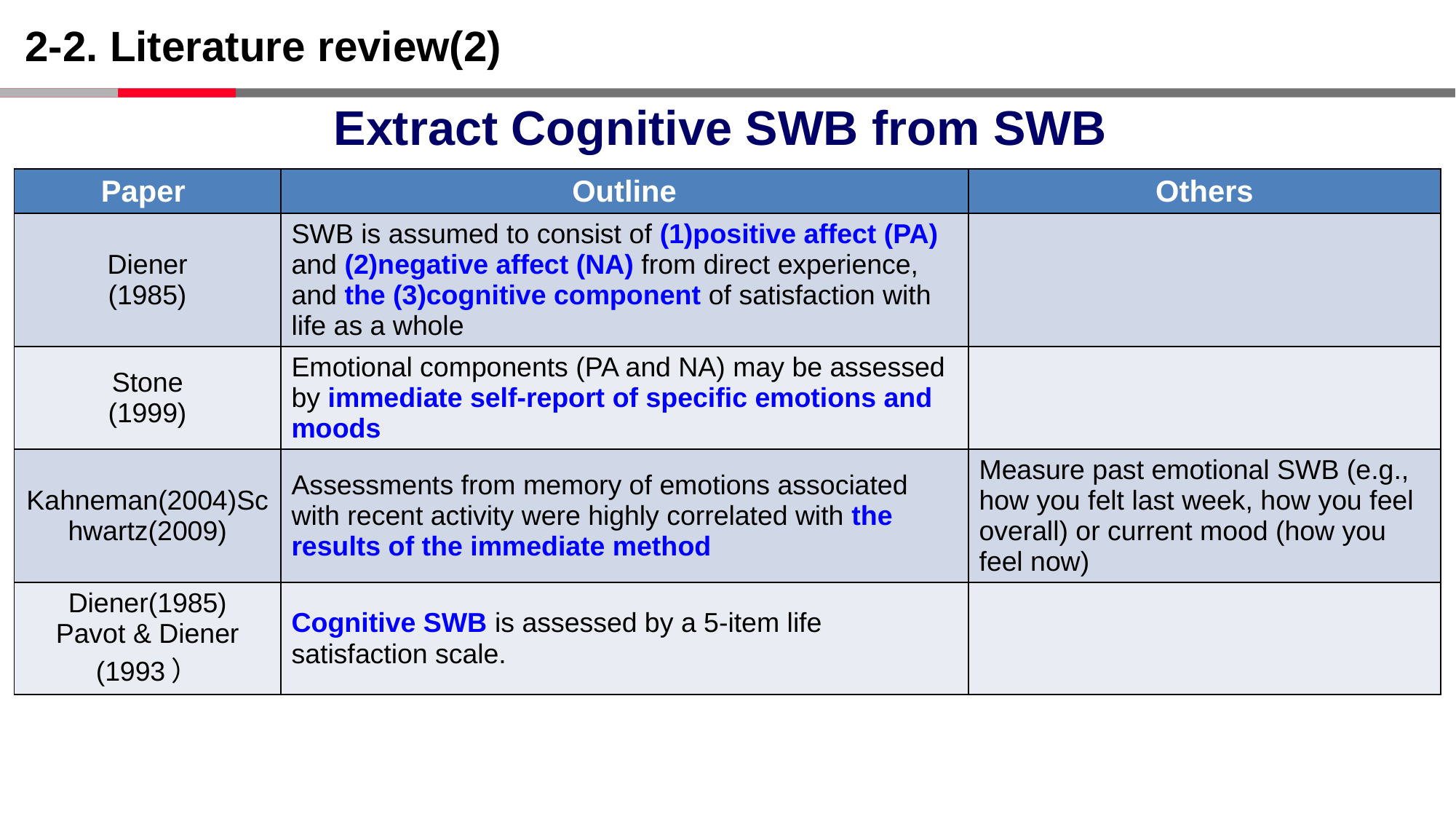

# 2-2. Literature review(2)
Extract Cognitive SWB from SWB
| Paper | Outline | Others |
| --- | --- | --- |
| Diener (1985) | SWB is assumed to consist of (1)positive affect (PA) and (2)negative affect (NA) from direct experience, and the (3)cognitive component of satisfaction with life as a whole |  |
| Stone (1999) | Emotional components (PA and NA) may be assessed by immediate self-report of specific emotions and moods |  |
| Kahneman(2004)Schwartz(2009) | Assessments from memory of emotions associated with recent activity were highly correlated with the results of the immediate method | Measure past emotional SWB (e.g., how you felt last week, how you feel overall) or current mood (how you feel now) |
| Diener(1985) Pavot & Diener (1993） | Cognitive SWB is assessed by a 5-item life satisfaction scale. |  |